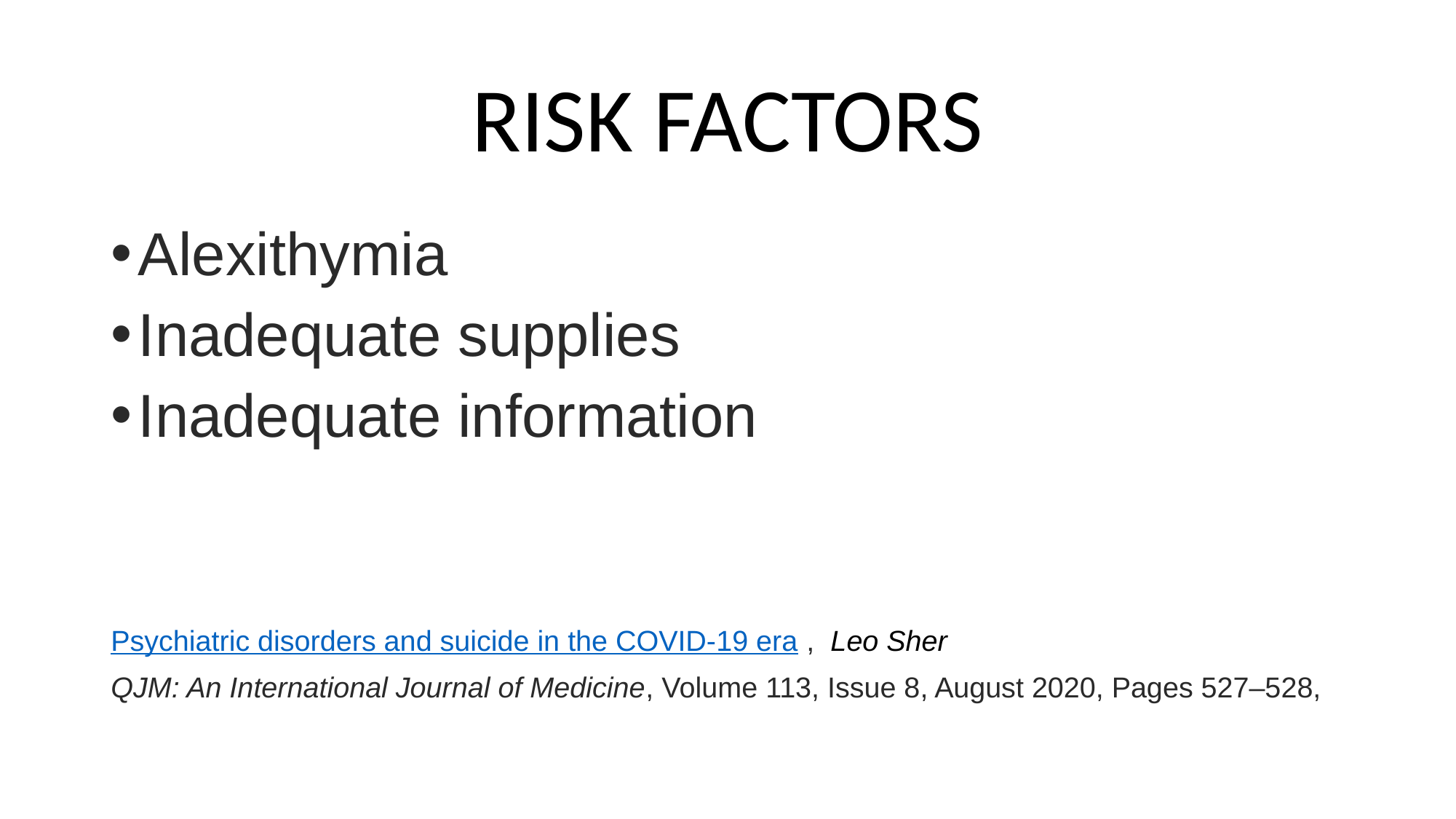

# RISK FACTORS
Alexithymia
Inadequate supplies
Inadequate information

Psychiatric disorders and suicide in the COVID-19 era ,  Leo Sher
QJM: An International Journal of Medicine, Volume 113, Issue 8, August 2020, Pages 527–528,